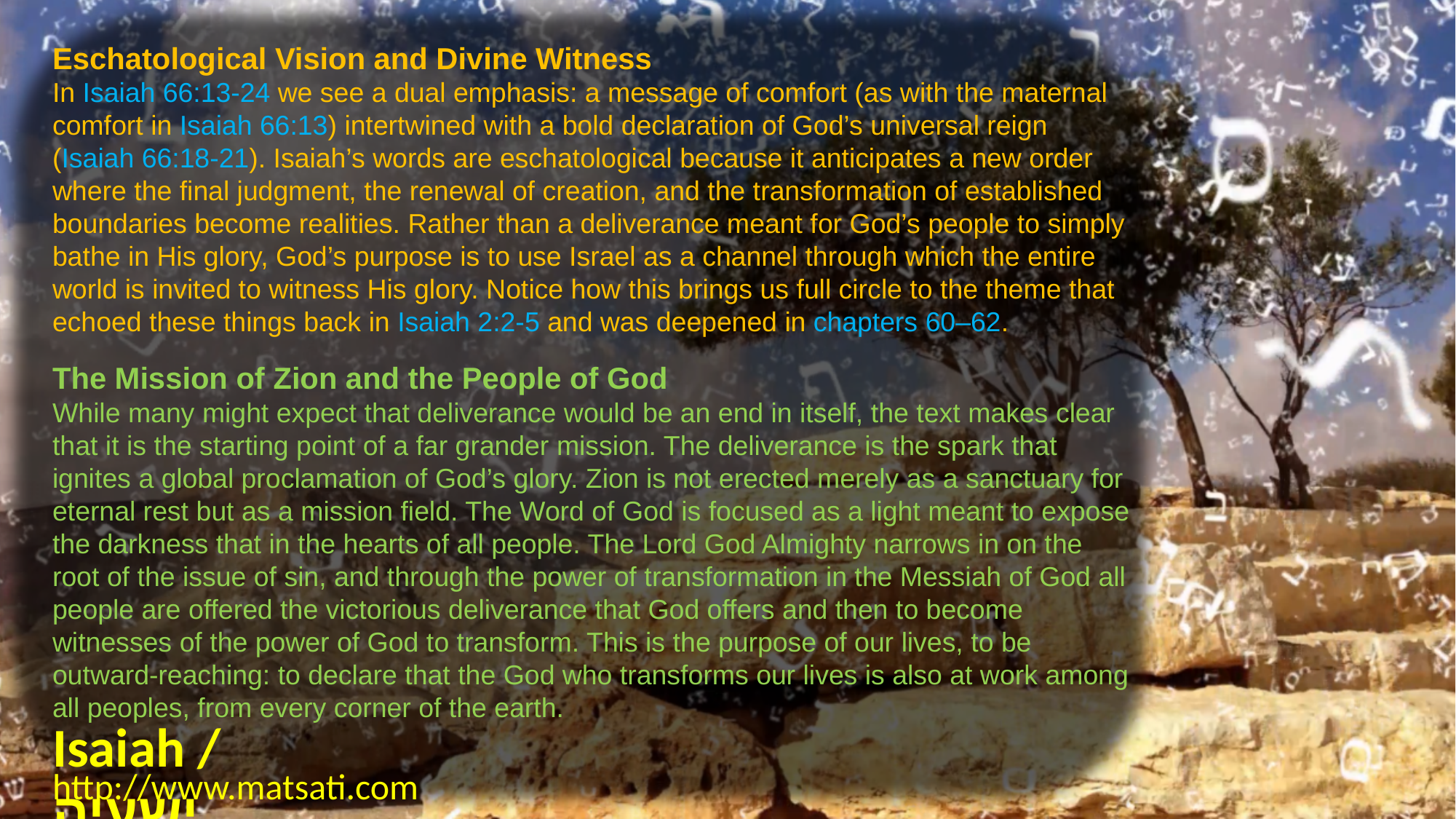

Eschatological Vision and Divine Witness
In Isaiah 66:13-24 we see a dual emphasis: a message of comfort (as with the maternal comfort in Isaiah 66:13) intertwined with a bold declaration of God’s universal reign (Isaiah 66:18-21). Isaiah’s words are eschatological because it anticipates a new order where the final judgment, the renewal of creation, and the transformation of established boundaries become realities. Rather than a deliverance meant for God’s people to simply bathe in His glory, God’s purpose is to use Israel as a channel through which the entire world is invited to witness His glory. Notice how this brings us full circle to the theme that echoed these things back in Isaiah 2:2-5 and was deepened in chapters 60–62.
The Mission of Zion and the People of God
While many might expect that deliverance would be an end in itself, the text makes clear that it is the starting point of a far grander mission. The deliverance is the spark that ignites a global proclamation of God’s glory. Zion is not erected merely as a sanctuary for eternal rest but as a mission field. The Word of God is focused as a light meant to expose the darkness that in the hearts of all people. The Lord God Almighty narrows in on the root of the issue of sin, and through the power of transformation in the Messiah of God all people are offered the victorious deliverance that God offers and then to become witnesses of the power of God to transform. This is the purpose of our lives, to be outward-reaching: to declare that the God who transforms our lives is also at work among all peoples, from every corner of the earth.
Isaiah / ישעיה
http://www.matsati.com